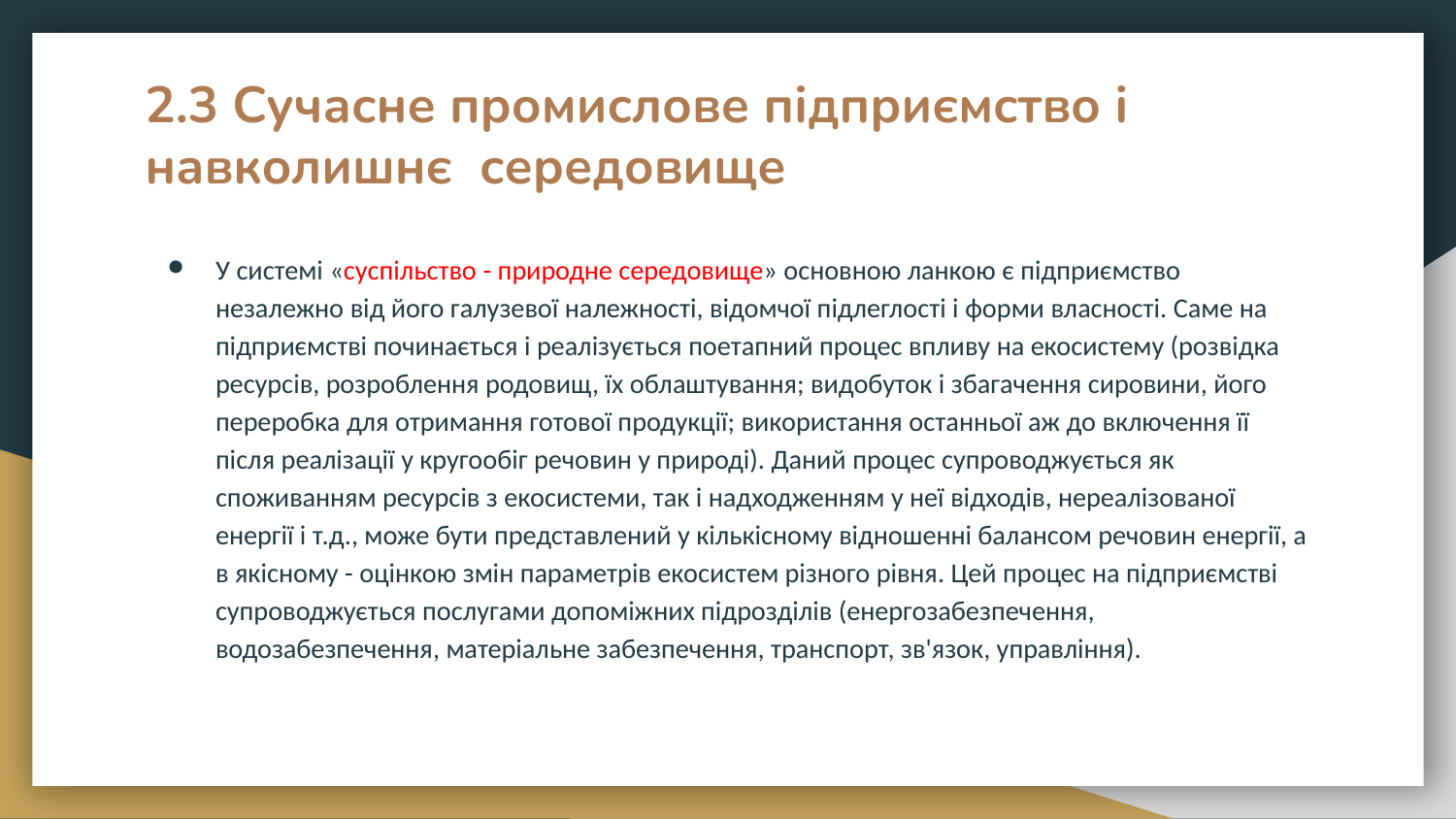

# 2.3 Сучасне промислове підприємство і навколишнє  середовище
У системі «суспільство - природне середовище» основною ланкою є підприємство незалежно від його галузевої належності, відомчої підлеглості і форми власності. Саме на підприємстві починається і реалізується поетапний процес впливу на екосистему (розвідка ресурсів, розроблення родовищ, їх облаштування; видобуток і збагачення сировини, його переробка для отримання готової продукції; використання останньої аж до включення її після реалізації у кругообіг речовин у природі). Даний процес супроводжується як споживанням ресурсів з екосистеми, так і надходженням у неї відходів, нереалізованої енергії і т.д., може бути представлений у кількісному відношенні балансом речовин енергії, а в якісному - оцінкою змін параметрів екосистем різного рівня. Цей процес на підприємстві супроводжується послугами допоміжних підрозділів (енергозабезпечення, водозабезпечення, матеріальне забезпечення, транспорт, зв'язок, управління).